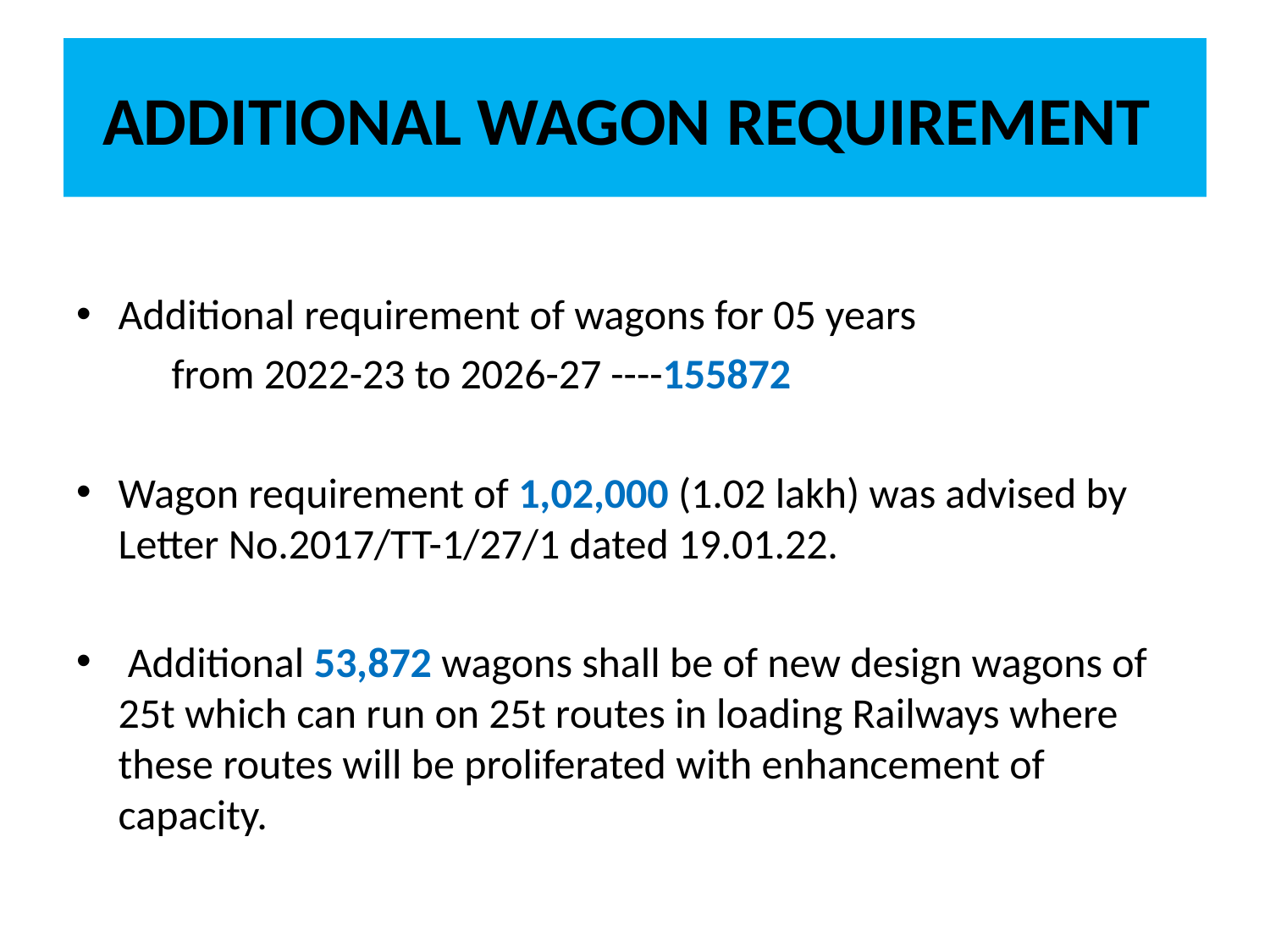

# ADDITIONAL WAGON REQUIREMENT

Additional requirement of wagons for 05 years
	from 2022-23 to 2026-27 ----155872

Wagon requirement of 1,02,000 (1.02 lakh) was advised by Letter No.2017/TT-1/27/1 dated 19.01.22.

 Additional 53,872 wagons shall be of new design wagons of 25t which can run on 25t routes in loading Railways where these routes will be proliferated with enhancement of capacity.